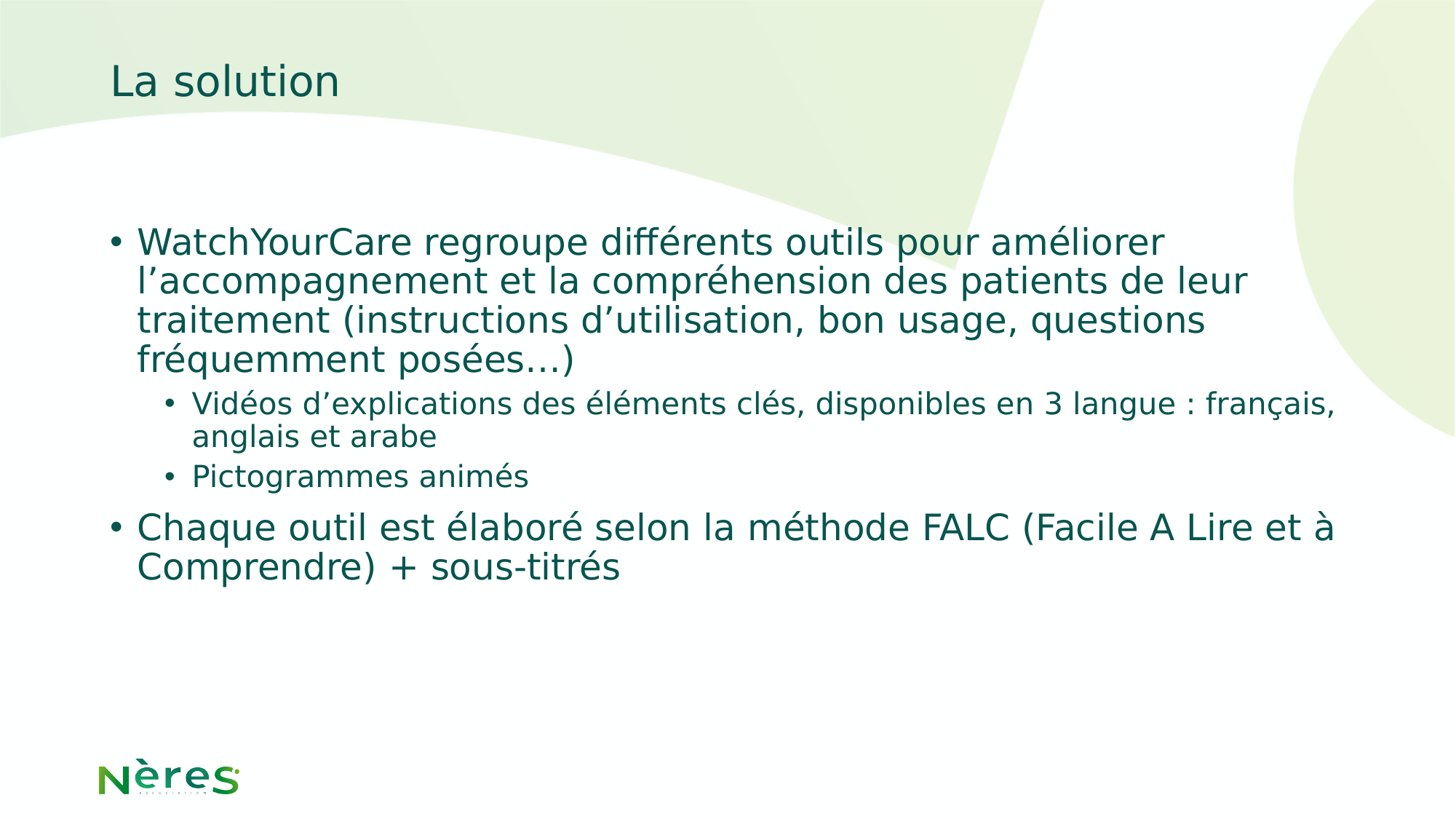

# La solution
WatchYourCare regroupe différents outils pour améliorer l’accompagnement et la compréhension des patients de leur traitement (instructions d’utilisation, bon usage, questions fréquemment posées…)
Vidéos d’explications des éléments clés, disponibles en 3 langue : français, anglais et arabe
Pictogrammes animés
Chaque outil est élaboré selon la méthode FALC (Facile A Lire et à Comprendre) + sous-titrés